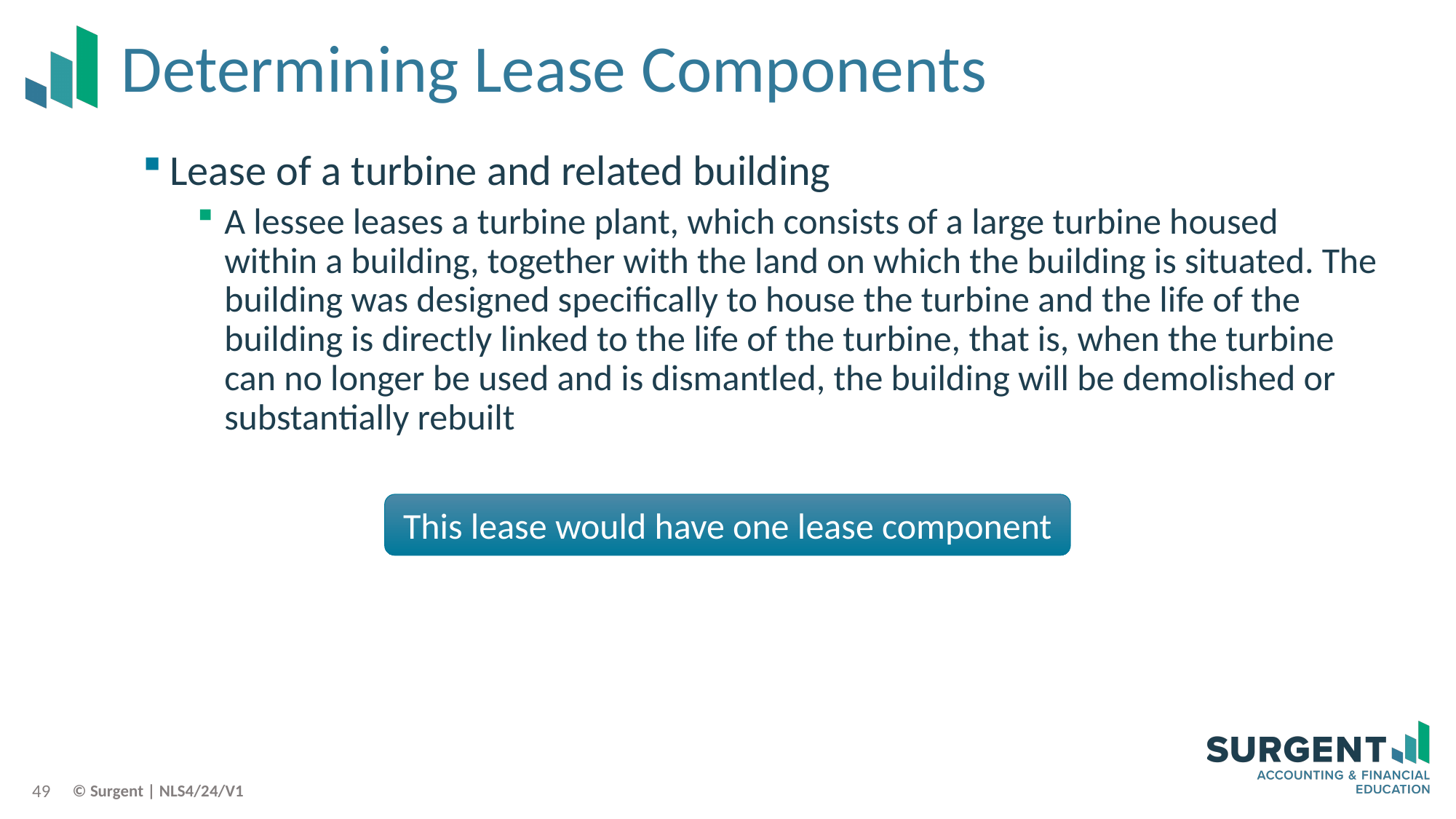

# Determining Lease Components
Lease of a turbine and related building
A lessee leases a turbine plant, which consists of a large turbine housed within a building, together with the land on which the building is situated. The building was designed specifically to house the turbine and the life of the building is directly linked to the life of the turbine, that is, when the turbine can no longer be used and is dismantled, the building will be demolished or substantially rebuilt
This lease would have one lease component
49
© Surgent | NLS4/24/V1